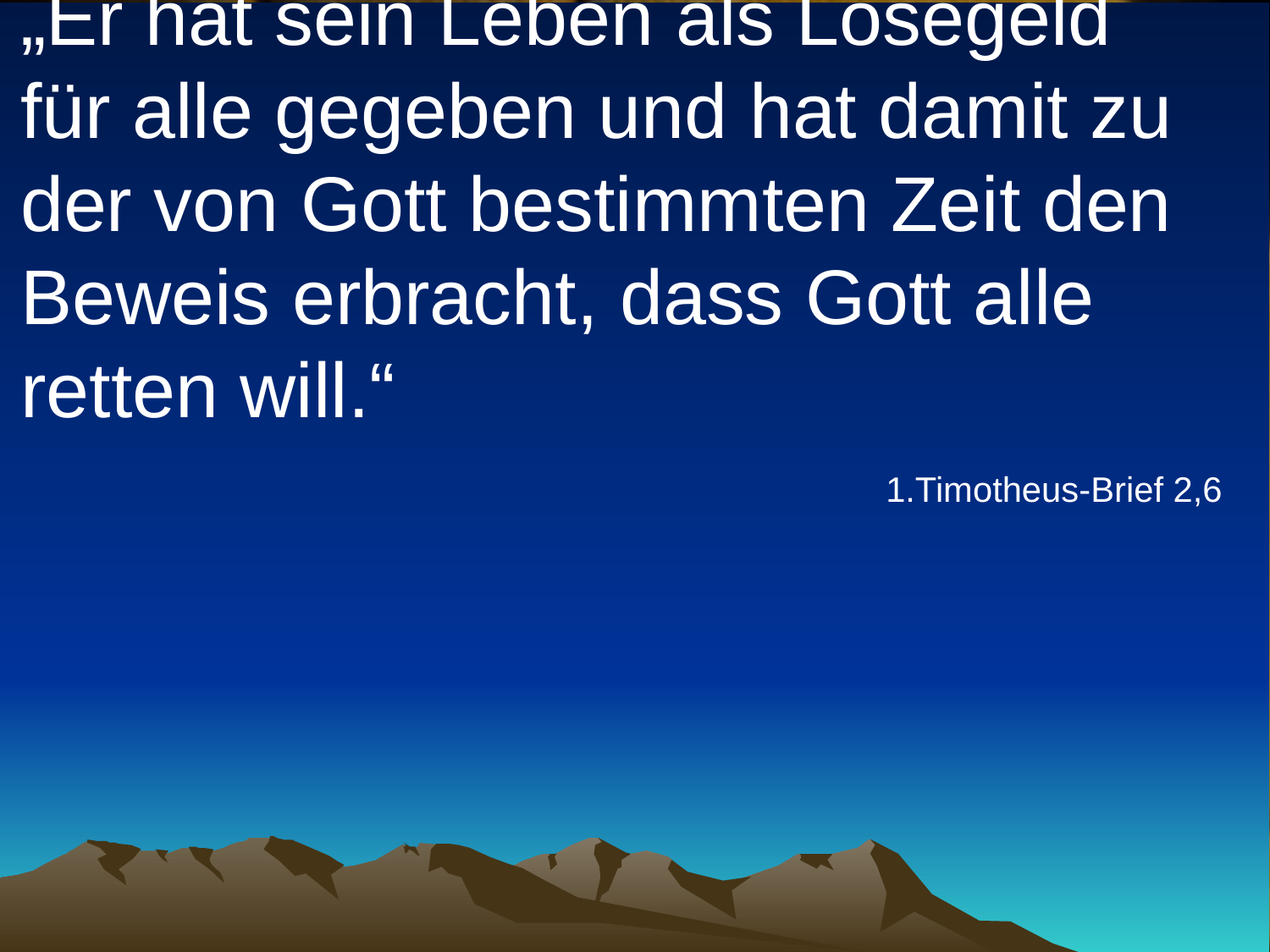

# „Er hat sein Leben als Lösegeld für alle gegeben und hat damit zu der von Gott bestimmten Zeit den Beweis erbracht, dass Gott alle retten will.“
1.Timotheus-Brief 2,6